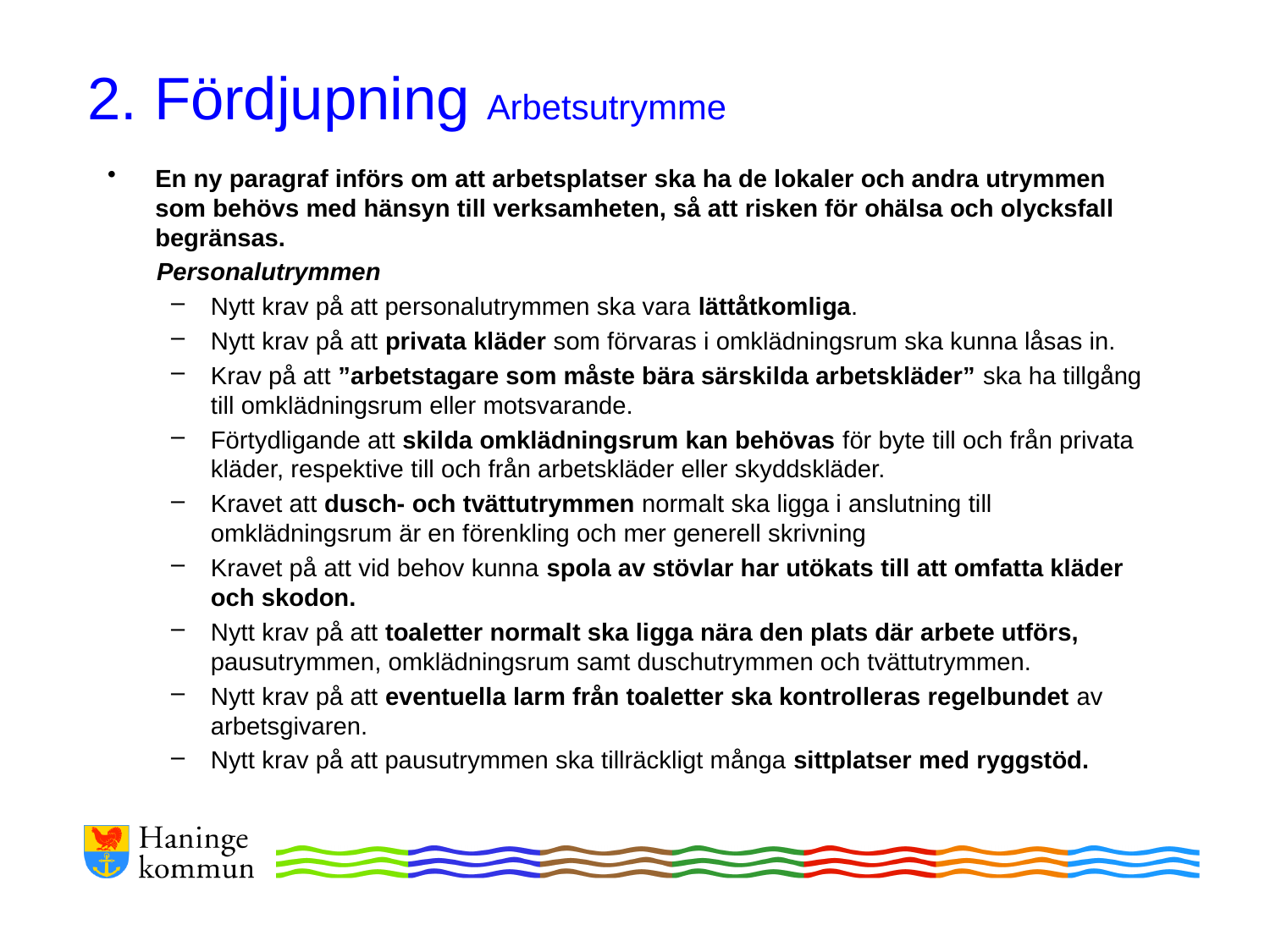

# 2. Fördjupning Arbetsutrymme
En ny paragraf införs om att arbetsplatser ska ha de lokaler och andra utrymmen som behövs med hänsyn till verksamheten, så att risken för ohälsa och olycksfall begränsas.
       Personalutrymmen
Nytt krav på att personalutrymmen ska vara lättåtkomliga.
Nytt krav på att privata kläder som förvaras i omklädningsrum ska kunna låsas in.
Krav på att ”arbetstagare som måste bära särskilda arbetskläder” ska ha tillgång till omklädningsrum eller motsvarande.
Förtydligande att skilda omklädningsrum kan behövas för byte till och från privata kläder, respektive till och från arbetskläder eller skyddskläder.
Kravet att dusch- och tvättutrymmen normalt ska ligga i anslutning till omklädningsrum är en förenkling och mer generell skrivning
Kravet på att vid behov kunna spola av stövlar har utökats till att omfatta kläder och skodon.
Nytt krav på att toaletter normalt ska ligga nära den plats där arbete utförs, pausutrymmen, omklädningsrum samt duschutrymmen och tvättutrymmen.
Nytt krav på att eventuella larm från toaletter ska kontrolleras regelbundet av arbetsgivaren.
Nytt krav på att pausutrymmen ska tillräckligt många sittplatser med ryggstöd.